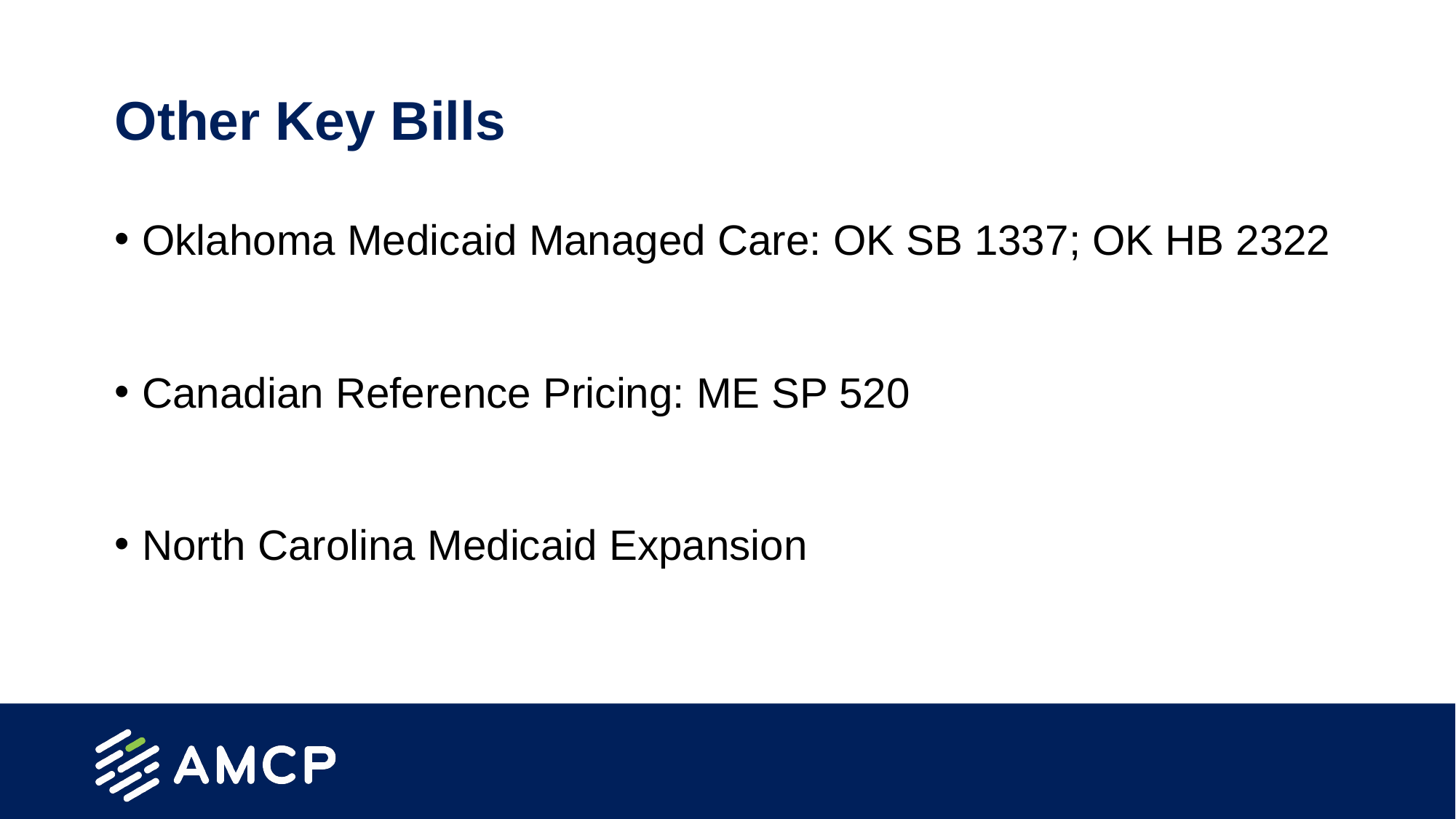

# Other Key Bills
Oklahoma Medicaid Managed Care: OK SB 1337; OK HB 2322

Canadian Reference Pricing: ME SP 520

North Carolina Medicaid Expansion